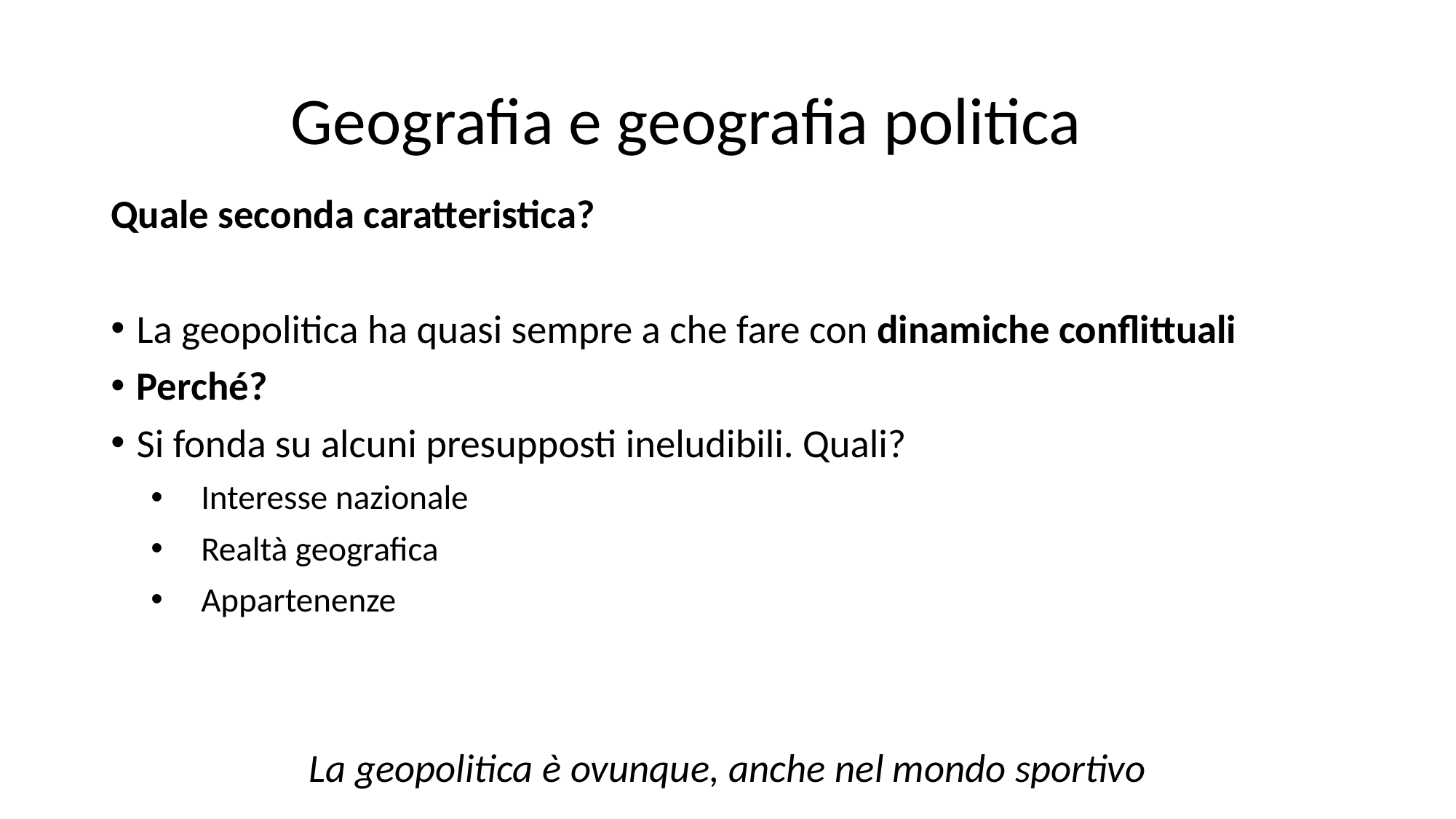

# Geografia e geografia politica
Quale seconda caratteristica?

La geopolitica ha quasi sempre a che fare con dinamiche conflittuali
Perché?
Si fonda su alcuni presupposti ineludibili. Quali?
Interesse nazionale
Realtà geografica
Appartenenze

La geopolitica è ovunque, anche nel mondo sportivo